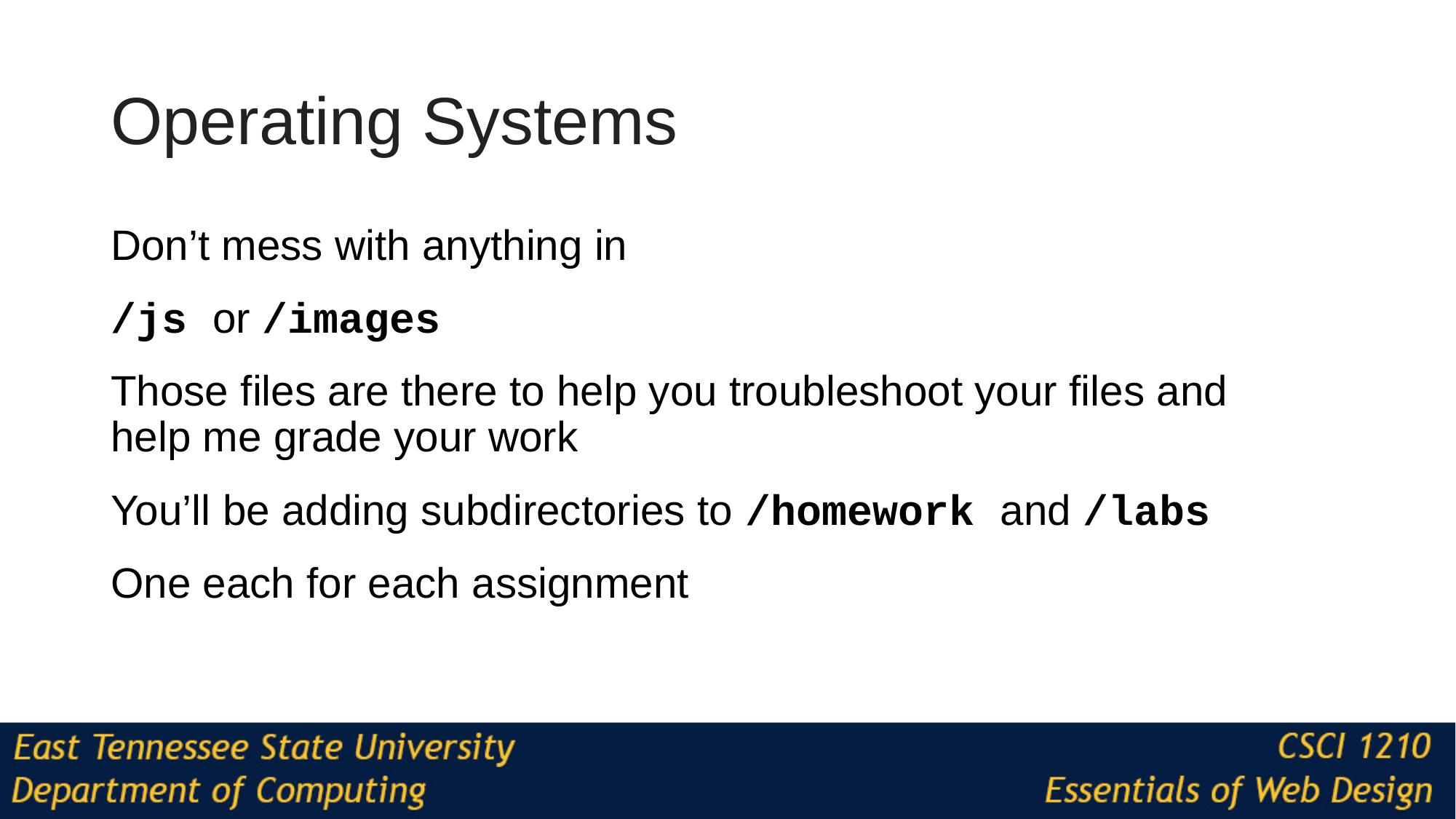

# Operating Systems
Don’t mess with anything in
/js or /images
Those files are there to help you troubleshoot your files and help me grade your work
You’ll be adding subdirectories to /homework and /labs
One each for each assignment